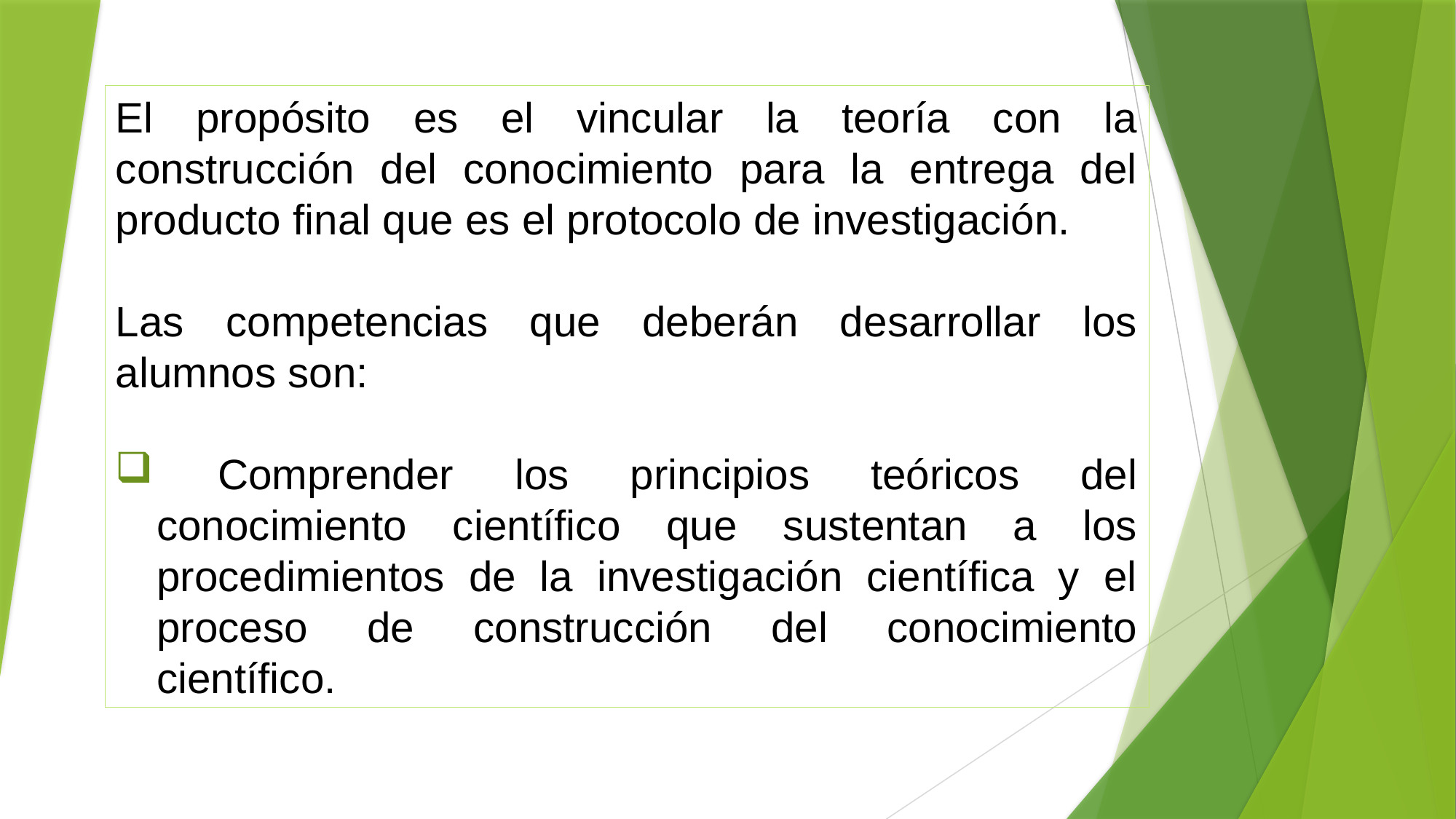

El propósito es el vincular la teoría con la construcción del conocimiento para la entrega del producto final que es el protocolo de investigación.

Las competencias que deberán desarrollar los alumnos son:

 Comprender los principios teóricos del conocimiento científico que sustentan a los procedimientos de la investigación científica y el proceso de construcción del conocimiento científico.